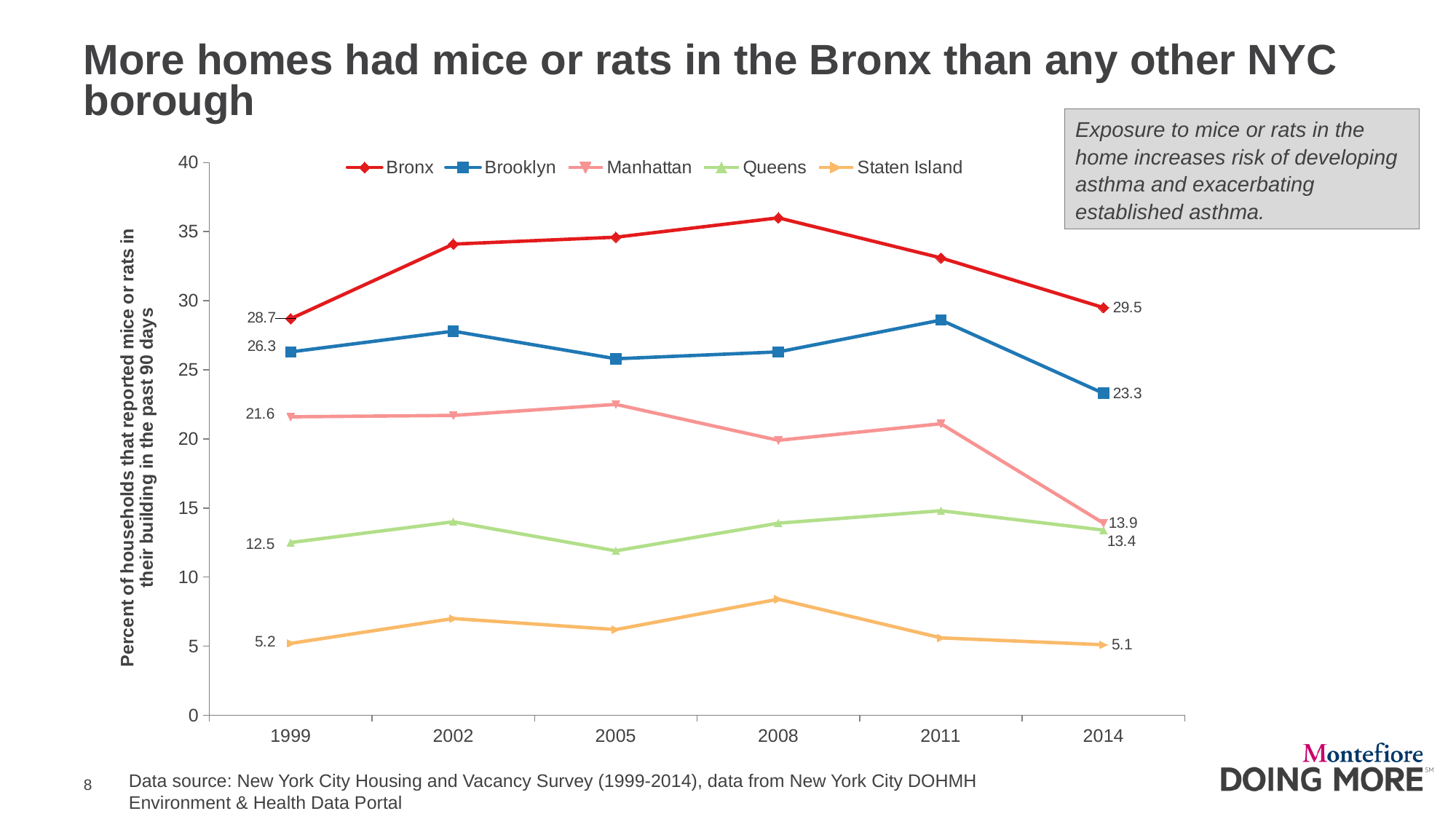

# More homes had mice or rats in the Bronx than any other NYC borough
Exposure to mice or rats in the home increases risk of developing asthma and exacerbating established asthma.

### Chart

| Category | Bronx | Brooklyn | Manhattan | Queens | Staten Island |
|---|---|---|---|---|---|
| 1999 | 28.7 | 26.3 | 21.6 | 12.5 | 5.2 |
| 2002 | 34.1 | 27.8 | 21.7 | 14.0 | 7.0 |
| 2005 | 34.6 | 25.8 | 22.5 | 11.9 | 6.2 |
| 2008 | 36.0 | 26.3 | 19.9 | 13.9 | 8.4 |
| 2011 | 33.1 | 28.6 | 21.1 | 14.8 | 5.6 |
| 2014 | 29.5 | 23.3 | 13.9 | 13.4 | 5.1 |
Data source: New York City Housing and Vacancy Survey (1999-2014), data from New York City DOHMH
Environment & Health Data Portal